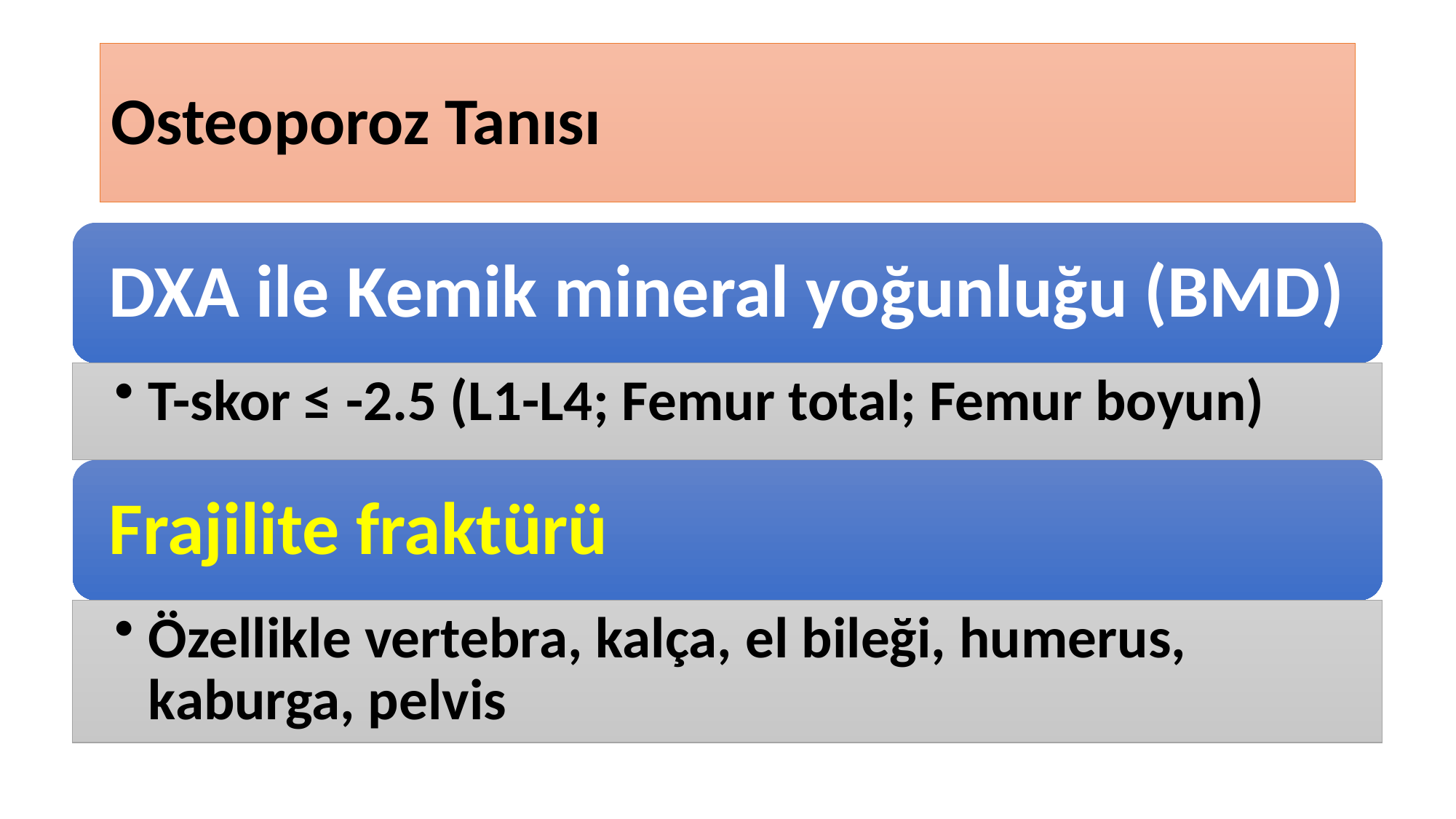

# Osteoporoz Tanısı
DXA ile Kemik mineral yoğunluğu (BMD)
T-skor ≤ -2.5 (L1-L4; Femur total; Femur boyun)
Frajilite fraktürü
Özellikle vertebra, kalça, el bileği, humerus, kaburga, pelvis